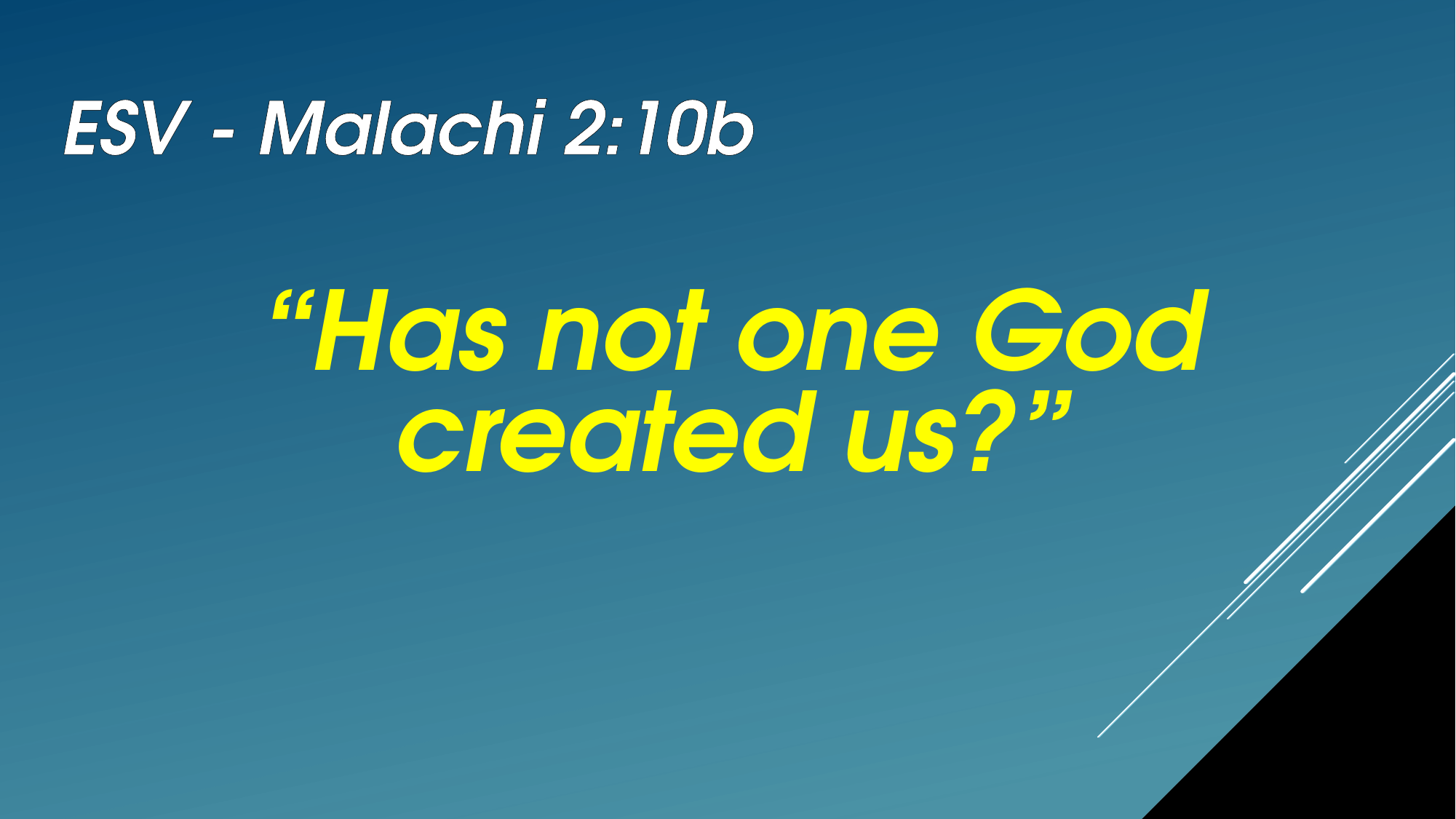

ESV - Malachi 2:10b

“Has not one God created us?”